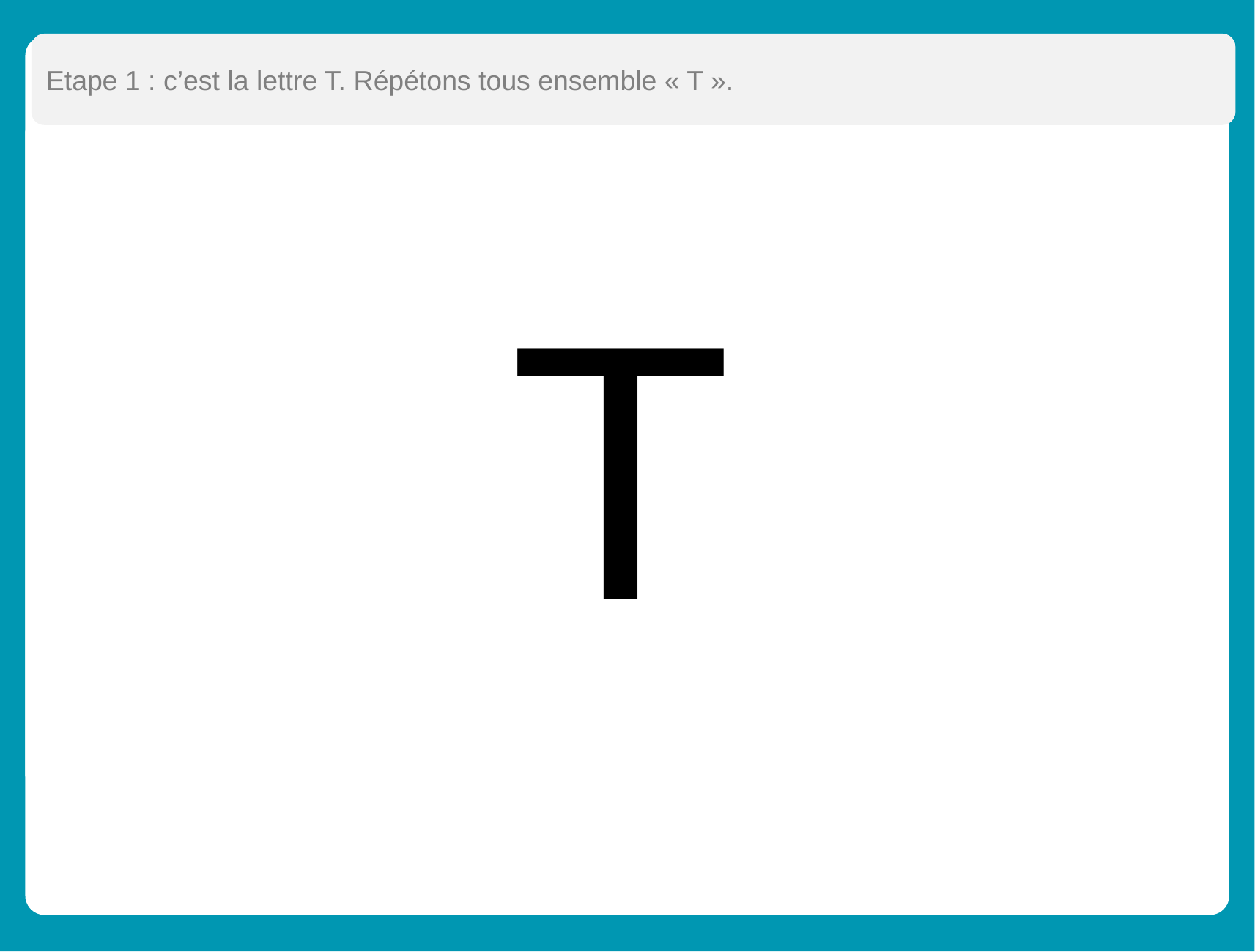

Etape 1 : c’est la lettre T. Répétons tous ensemble « T ».

T